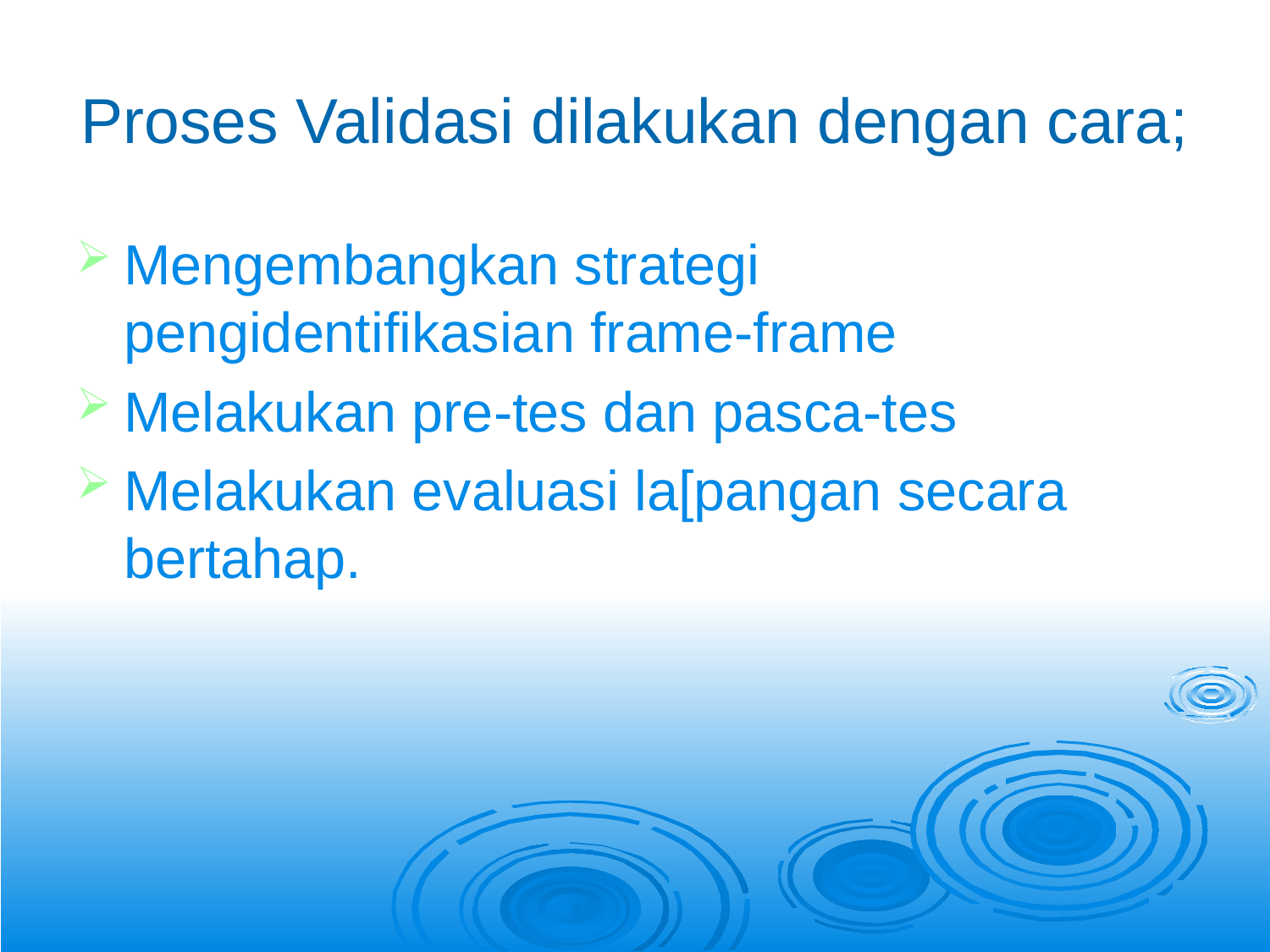

# Proses Validasi dilakukan dengan cara;
Mengembangkan strategi pengidentifikasian frame-frame
Melakukan pre-tes dan pasca-tes
Melakukan evaluasi la[pangan secara bertahap.